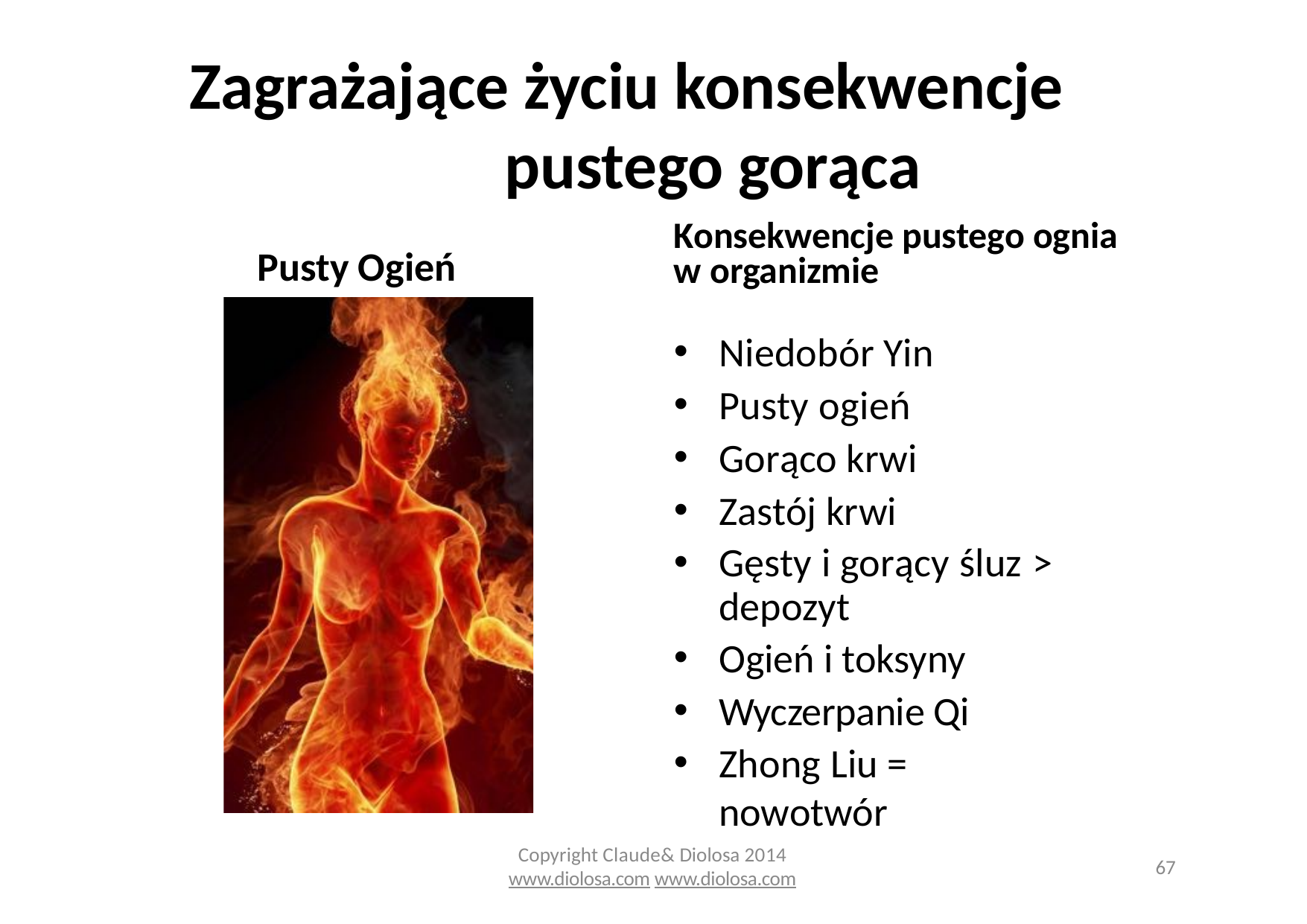

# Zagrażające życiu konsekwencje pustego gorąca
Konsekwencje pustego ognia w organizmie

Niedobór Yin
Pusty ogień
Gorąco krwi
Zastój krwi
Gęsty i gorący śluz >   depozyt
Ogień i toksyny
Wyczerpanie Qi
Zhong Liu = nowotwór
Pusty Ogień

Copyright Claude& Diolosa 2014
www.diolosa.com www.diolosa.com
67